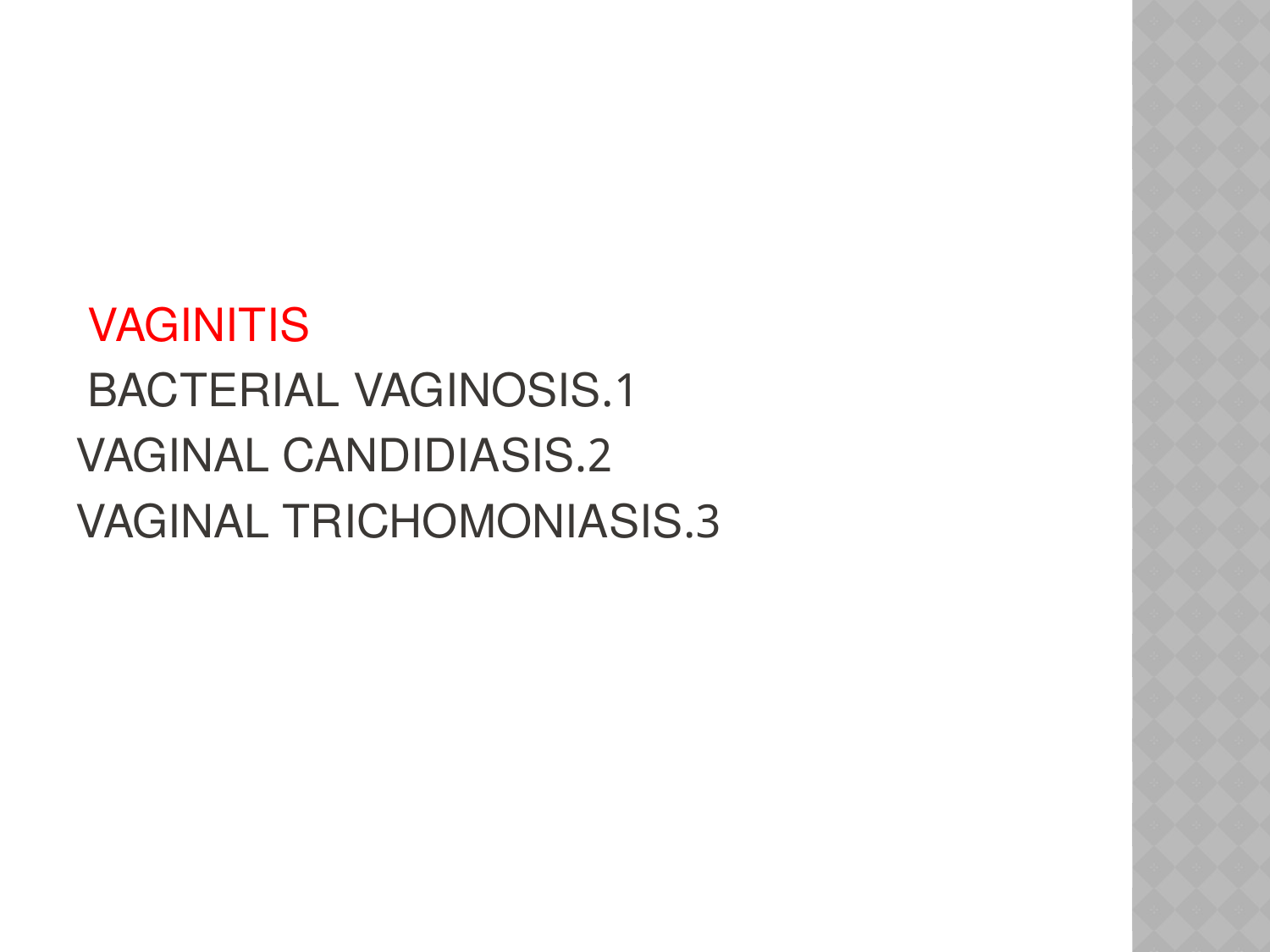

#

VAGINITIS
1.BACTERIAL VAGINOSIS
2.VAGINAL CANDIDIASIS
 3.VAGINAL TRICHOMONIASIS